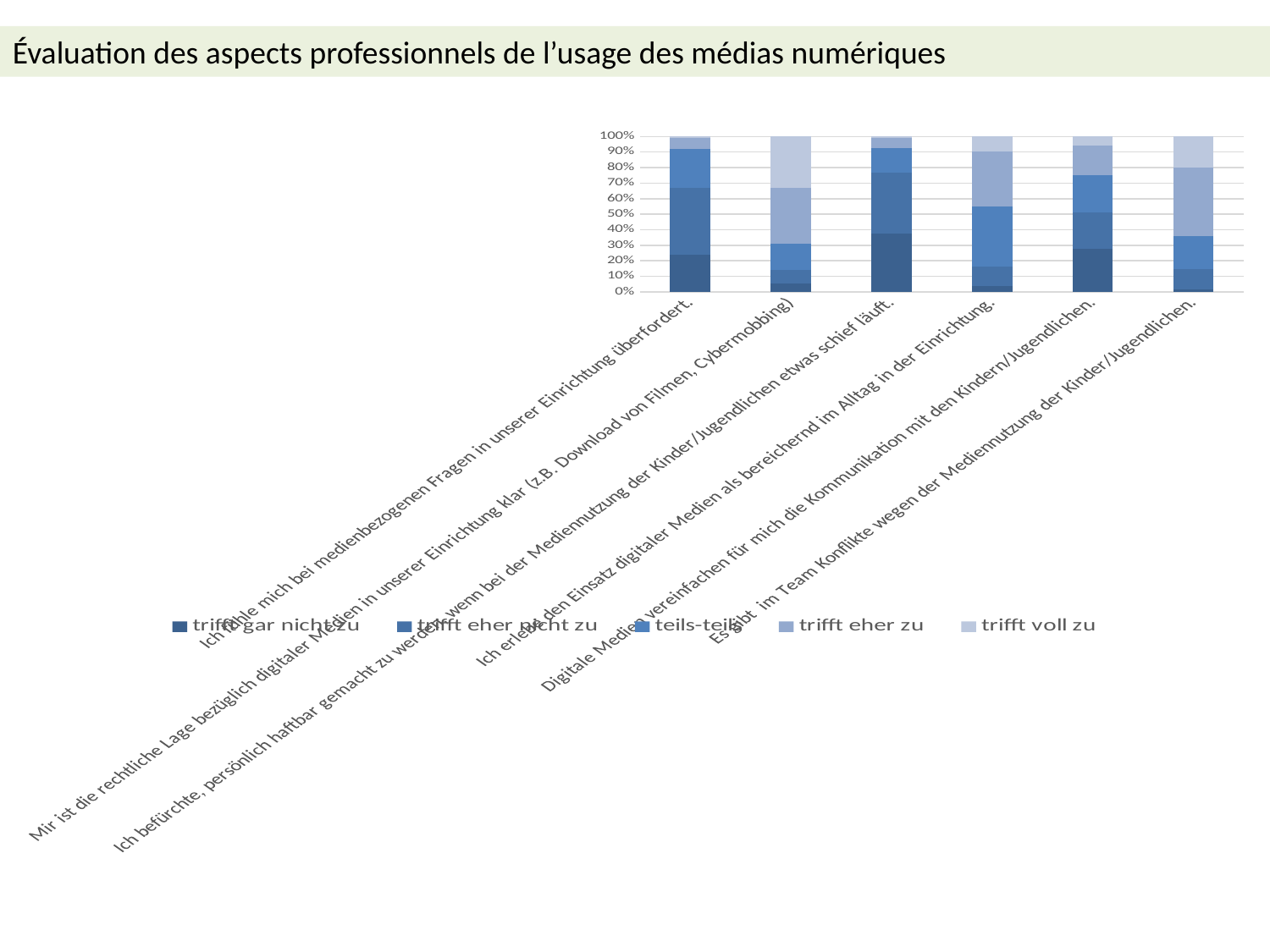

Évaluation des aspects professionnels de l’usage des médias numériques

### Chart

| Category | trifft gar nicht zu | trifft eher nicht zu | teils-teils | trifft eher zu | trifft voll zu |
|---|---|---|---|---|---|
| Ich fühle mich bei medienbezogenen Fragen in unserer Einrichtung überfordert. | 23.511904761904763 | 43.154761904761905 | 25.0 | 6.845238095238096 | 0.8928571428571428 |
| Mir ist die rechtliche Lage bezüglich digitaler Medien in unserer Einrichtung klar (z.B. Download von Filmen, Cybermobbing) | 5.357142857142857 | 8.630952380952381 | 16.666666666666664 | 36.01190476190476 | 33.035714285714285 |
| Ich befürchte, persönlich haftbar gemacht zu werden, wenn bei der Mediennutzung der Kinder/Jugendlichen etwas schief läuft. | 37.202380952380956 | 39.285714285714285 | 15.476190476190476 | 6.25 | 1.1904761904761905 |
| Ich erlebe den Einsatz digitaler Medien als bereichernd im Alltag in der Einrichtung. | 3.571428571428571 | 12.797619047619047 | 38.095238095238095 | 35.11904761904761 | 9.821428571428571 |
| Digitale Medien vereinfachen für mich die Kommunikation mit den Kindern/Jugendlichen. | 27.083333333333332 | 23.511904761904763 | 23.511904761904763 | 18.75 | 5.654761904761905 |
| Es gibt  im Team Konflikte wegen der Mediennutzung der Kinder/Jugendlichen. | 1.488095238095238 | 12.797619047619047 | 20.535714285714285 | 43.154761904761905 | 19.345238095238095 |